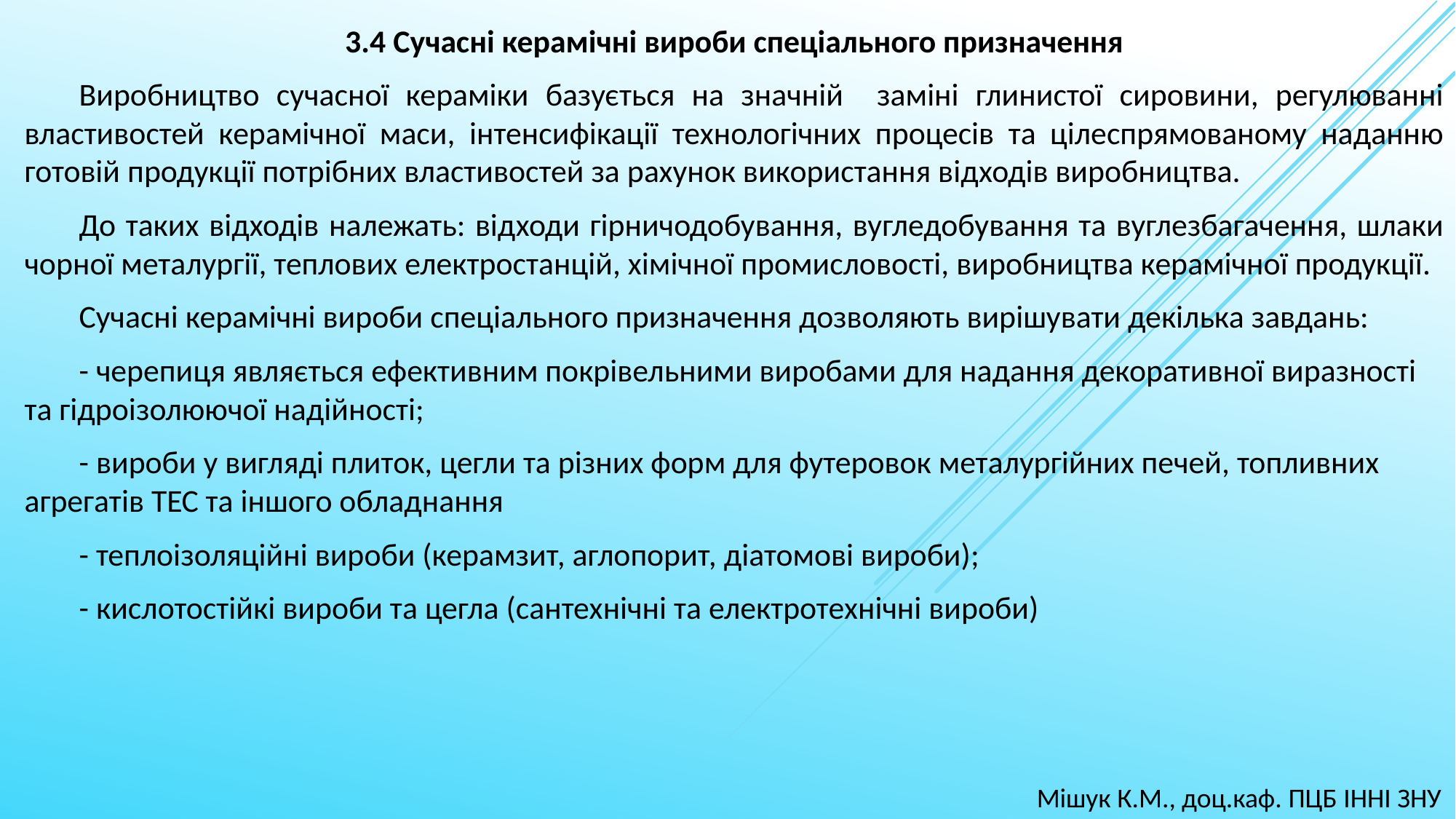

3.4 Сучасні керамічні вироби спеціального призначення
Виробництво сучасної кераміки базується на значній  заміні глинистої сировини, регулюванні властивостей керамічної маси, інтенсифікації технологічних процесів та цілеспрямованому наданню готовій продукції потрібних властивостей за рахунок використання відходів виробництва.
До таких відходів належать: відходи гірничодобування, вугледобування та вуглезбагачення, шлаки чорної металургії, теплових електростанцій, хімічної промисловості, виробництва керамічної продукції.
Сучасні керамічні вироби спеціального призначення дозволяють вирішувати декілька завдань:
- черепиця являється ефективним покрівельними виробами для надання декоративної виразності та гідроізолюючої надійності;
- вироби у вигляді плиток, цегли та різних форм для футеровок металургійних печей, топливних агрегатів ТЕС та іншого обладнання
- теплоізоляційні вироби (керамзит, аглопорит, діатомові вироби);
- кислотостійкі вироби та цегла (сантехнічні та електротехнічні вироби)

Мішук К.М., доц.каф. ПЦБ ІННІ ЗНУ